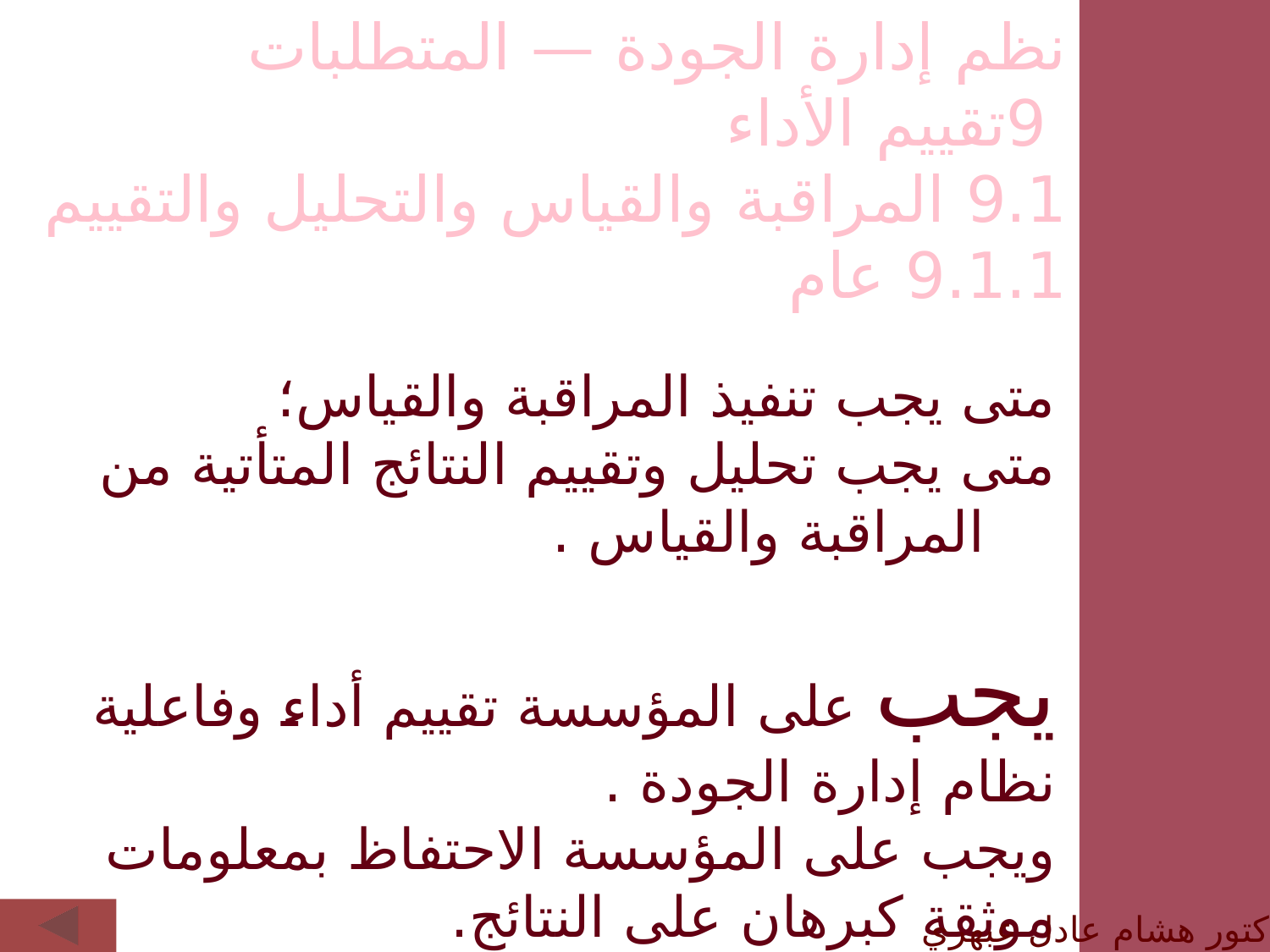

نظم إدارة الجودة — المتطلبات
 9تقييم الأداء
9.1 المراقبة والقياس والتحليل والتقييم
9.1.1 عام

متى يجب تنفيذ المراقبة والقياس؛
متى يجب تحليل وتقييم النتائج المتأتية من المراقبة والقياس .

يجب على المؤسسة تقييم أداء وفاعلية نظام إدارة الجودة .
ويجب على المؤسسة الاحتفاظ بمعلومات موثقة كبرهان على النتائج.

الدكتور هشام عادل عبهري